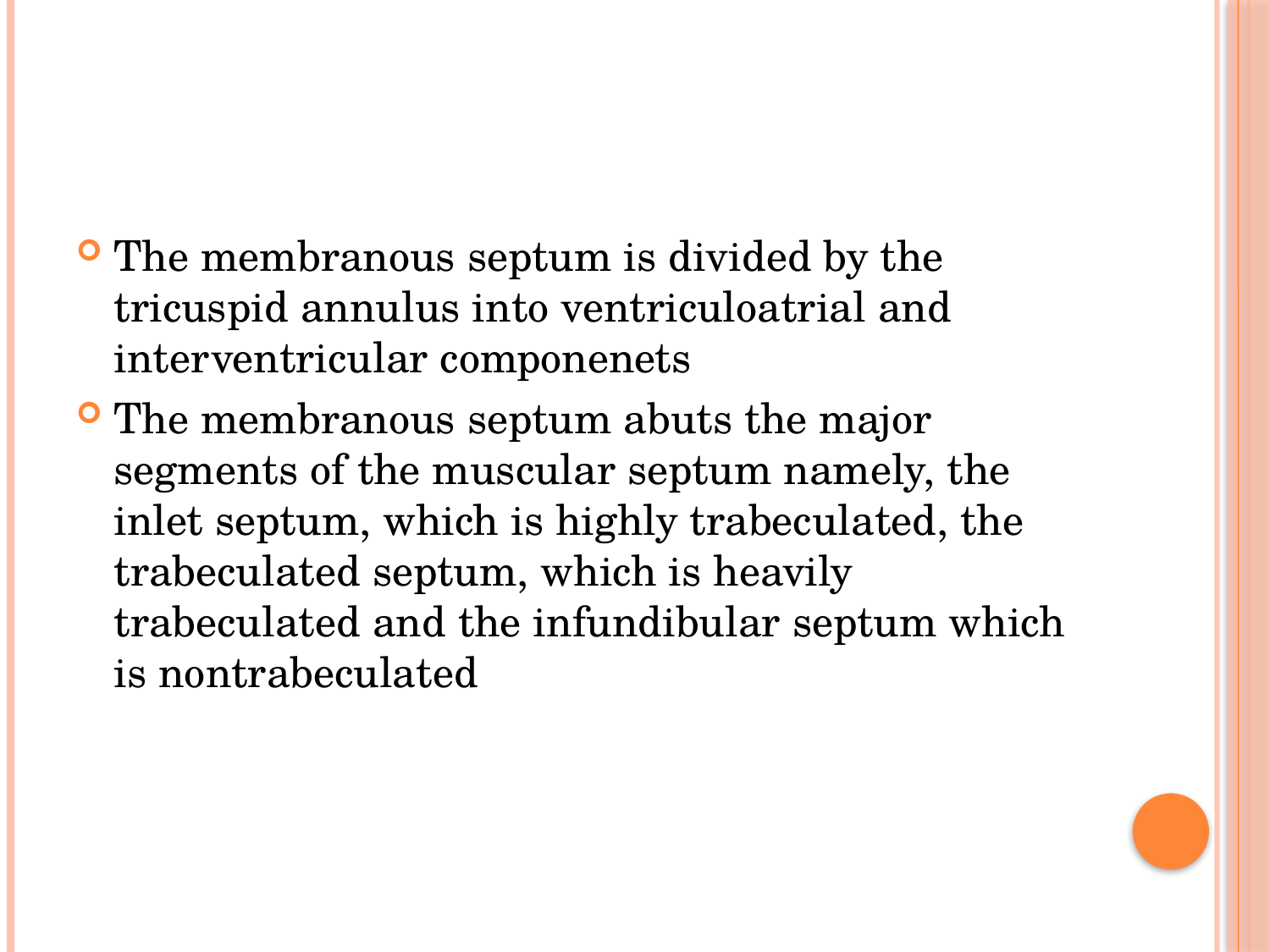

#
The membranous septum is divided by the tricuspid annulus into ventriculoatrial and interventricular componenets
The membranous septum abuts the major segments of the muscular septum namely, the inlet septum, which is highly trabeculated, the trabeculated septum, which is heavily trabeculated and the infundibular septum which is nontrabeculated